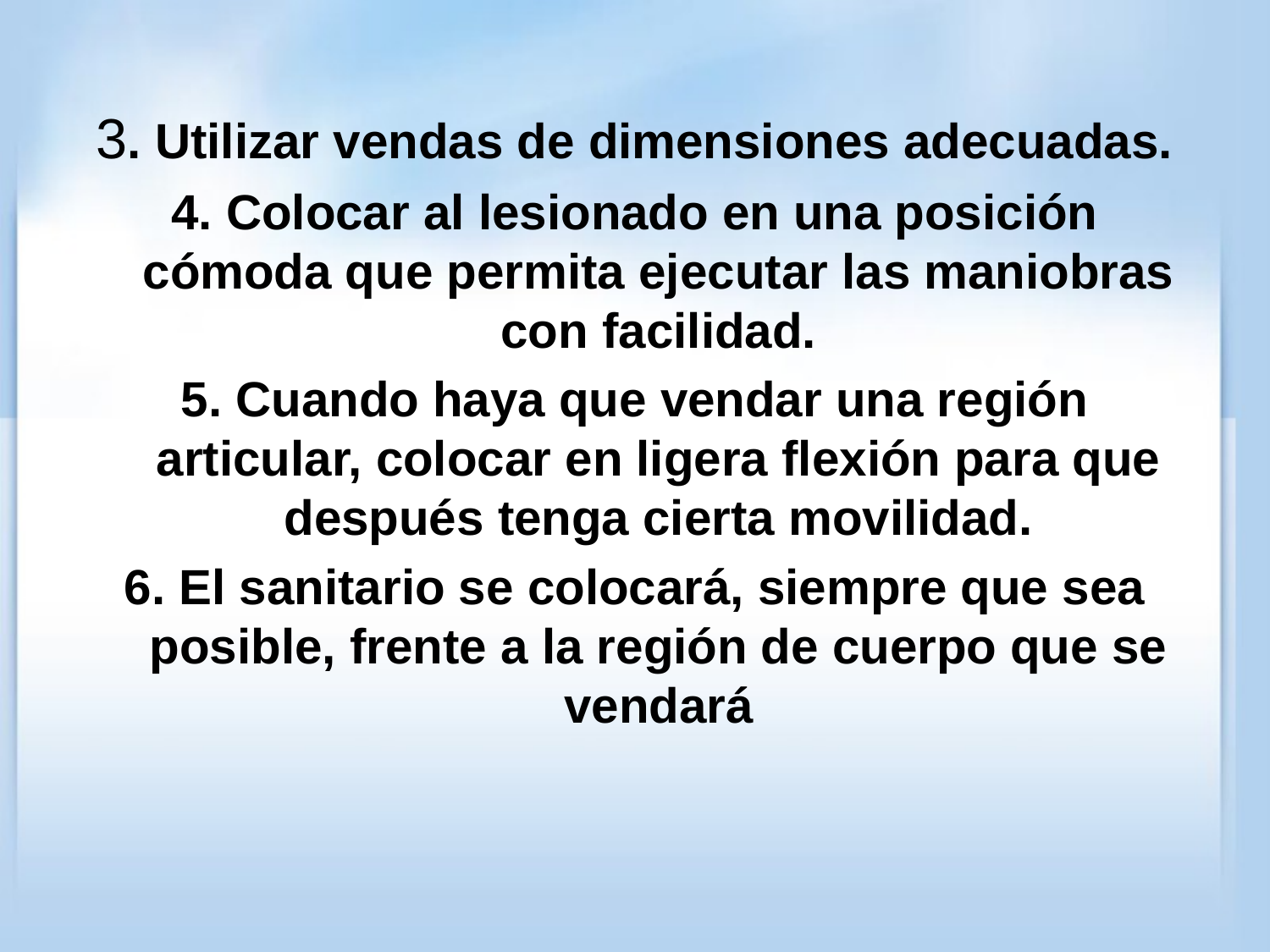

3. Utilizar vendas de dimensiones adecuadas.
4. Colocar al lesionado en una posición cómoda que permita ejecutar las maniobras con facilidad.
5. Cuando haya que vendar una región articular, colocar en ligera flexión para que después tenga cierta movilidad.
6. El sanitario se colocará, siempre que sea posible, frente a la región de cuerpo que se vendará